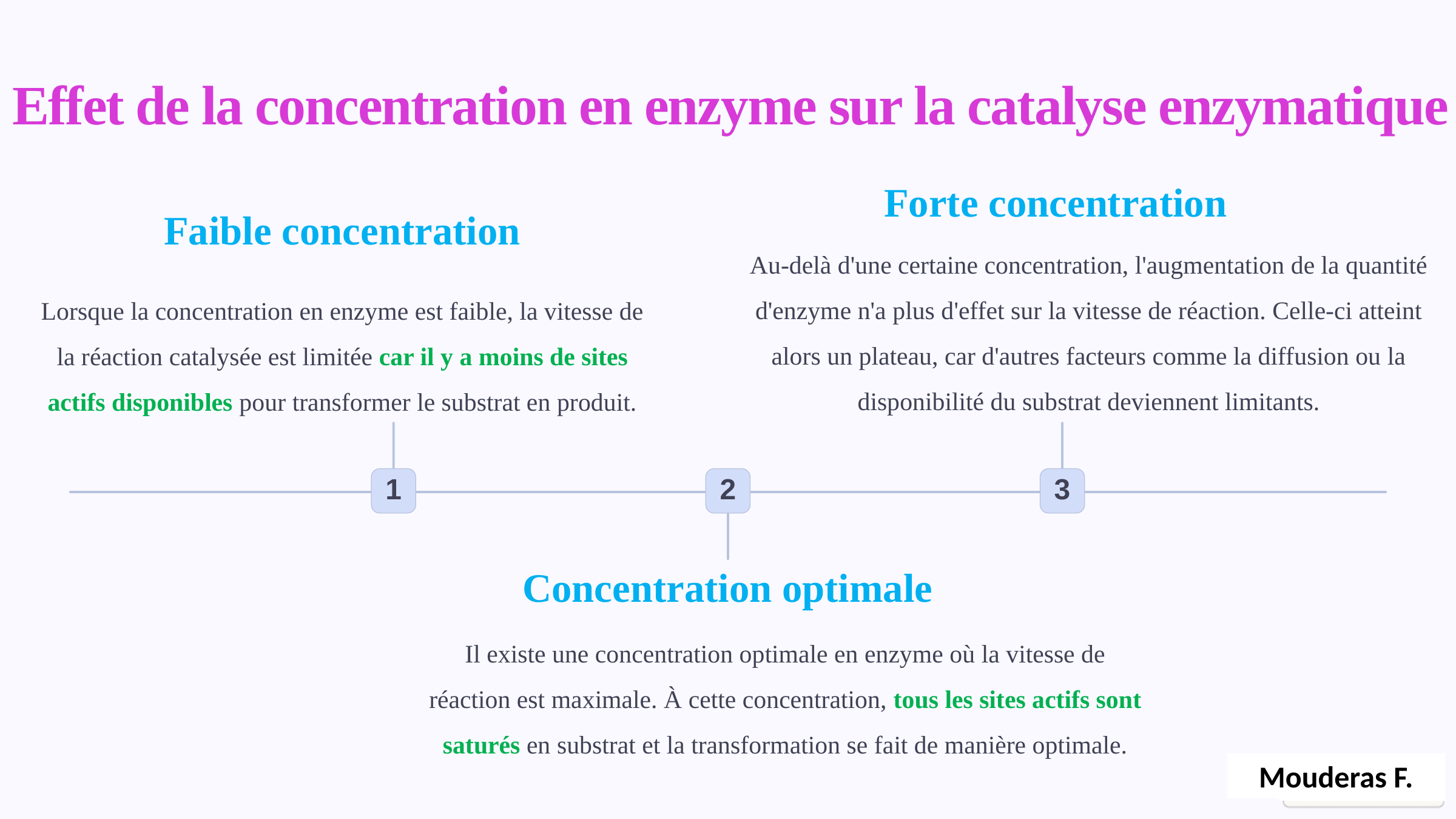

Effet de la concentration en enzyme sur la catalyse enzymatique
Forte concentration
Faible concentration
Au-delà d'une certaine concentration, l'augmentation de la quantité d'enzyme n'a plus d'effet sur la vitesse de réaction. Celle-ci atteint alors un plateau, car d'autres facteurs comme la diffusion ou la disponibilité du substrat deviennent limitants.
Lorsque la concentration en enzyme est faible, la vitesse de la réaction catalysée est limitée car il y a moins de sites actifs disponibles pour transformer le substrat en produit.

1
2
3

Concentration optimale
Il existe une concentration optimale en enzyme où la vitesse de réaction est maximale. À cette concentration, tous les sites actifs sont saturés en substrat et la transformation se fait de manière optimale.
Mouderas F.